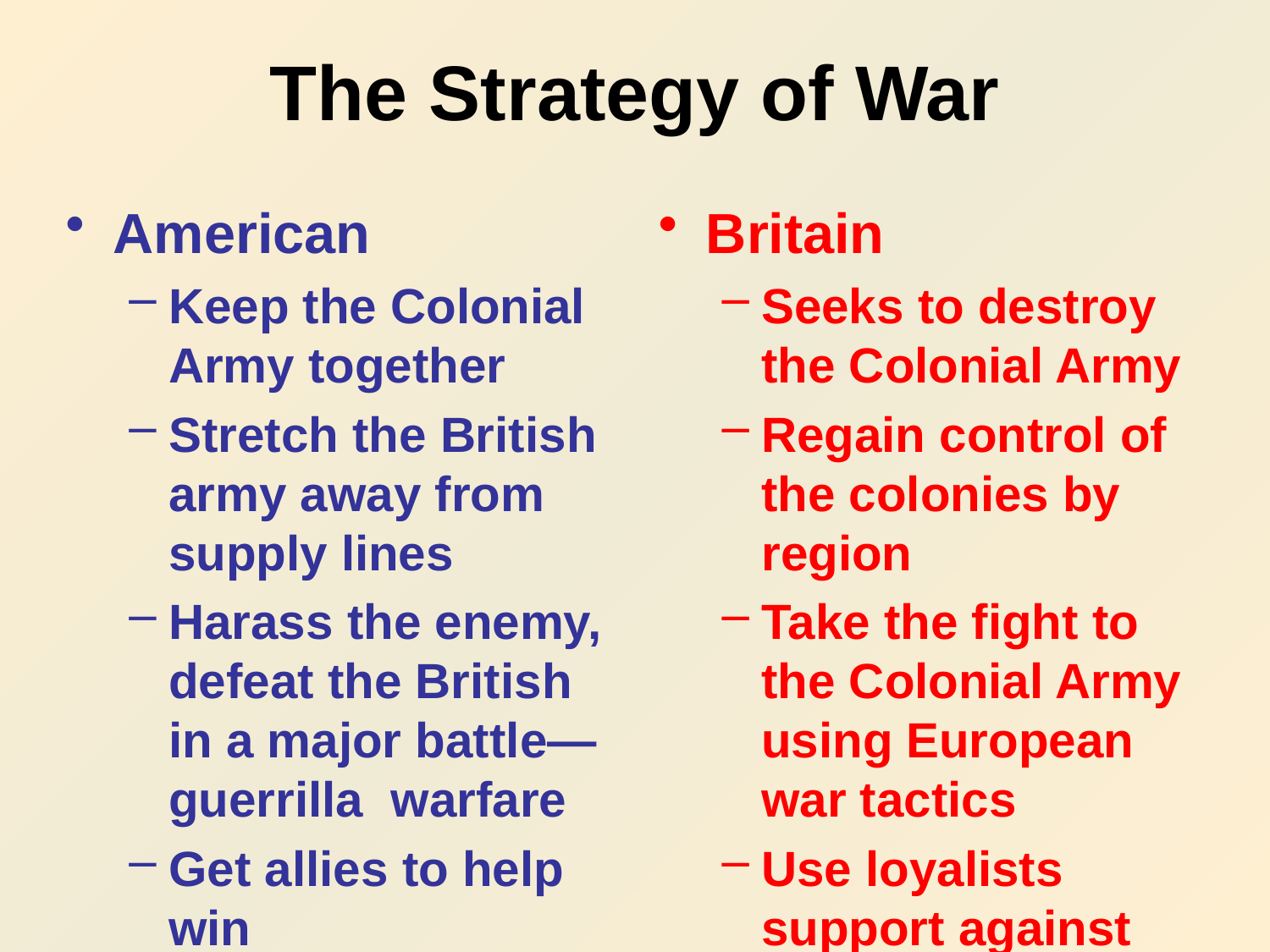

# The Strategy of War
American
Keep the Colonial Army together
Stretch the British army away from supply lines
Harass the enemy, defeat the British in a major battle—guerrilla  warfare
Get allies to help win

Britain
Seeks to destroy the Colonial Army
Regain control of the colonies by region
Take the fight to the Colonial Army using European war tactics
Use loyalists support against the colonies